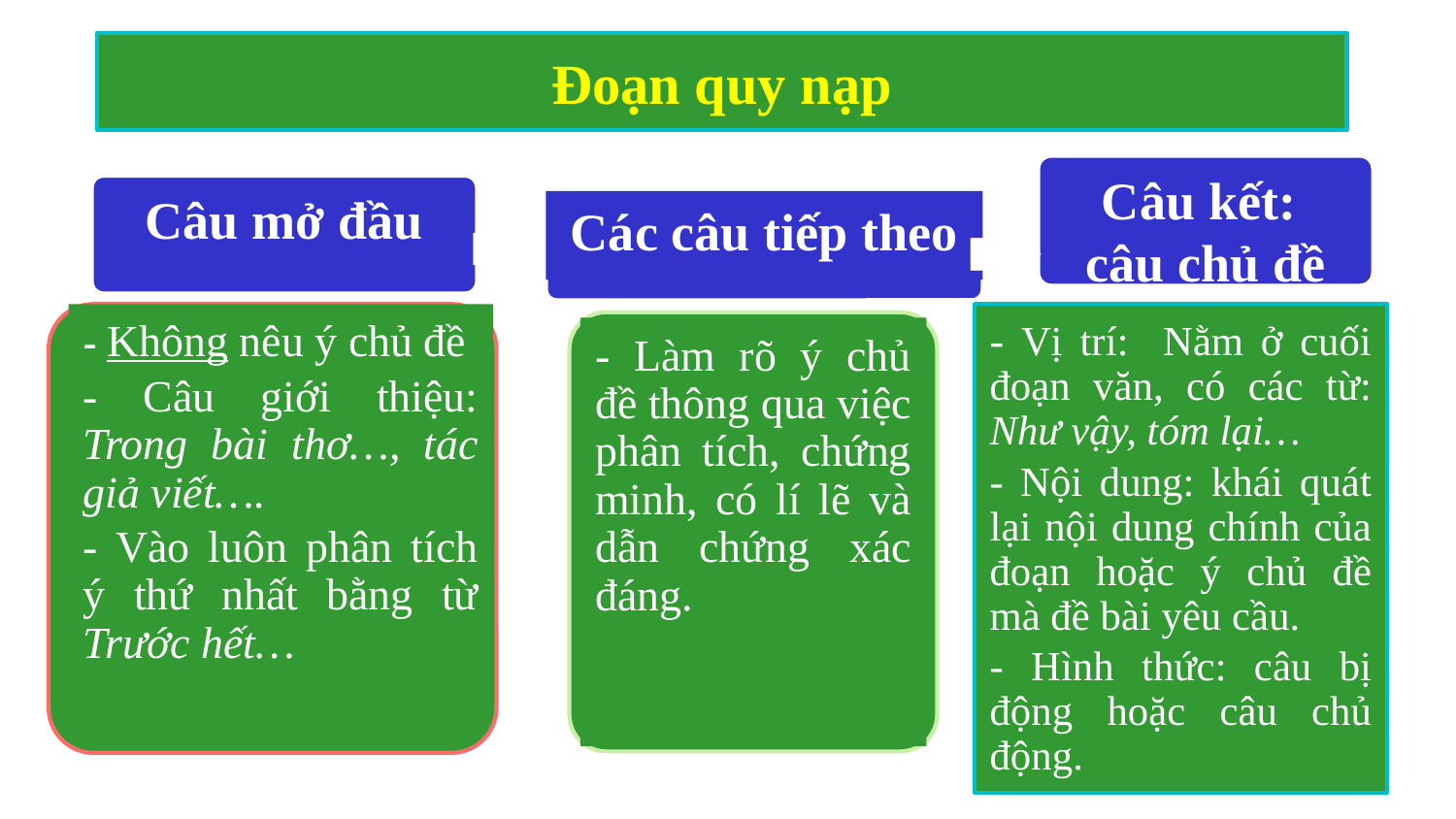

# Đoạn quy nạp
Câu kết:
câu chủ đề
Câu mở đầu

Các câu tiếp theo

- Không nêu ý chủ đề
- Câu giới thiệu: Trong bài thơ…, tác giả viết….
- Vào luôn phân tích ý thứ nhất bằng từ Trước hết…
- Vị trí:  Nằm ở cuối đoạn văn, có các từ: Như vậy, tóm lại…
- Nội dung: khái quát lại nội dung chính của đoạn hoặc ý chủ đề mà đề bài yêu cầu.
- Hình thức: câu bị động hoặc câu chủ động.

- Làm rõ ý chủ đề thông qua việc phân tích, chứng minh, có lí lẽ và dẫn chứng xác đáng.